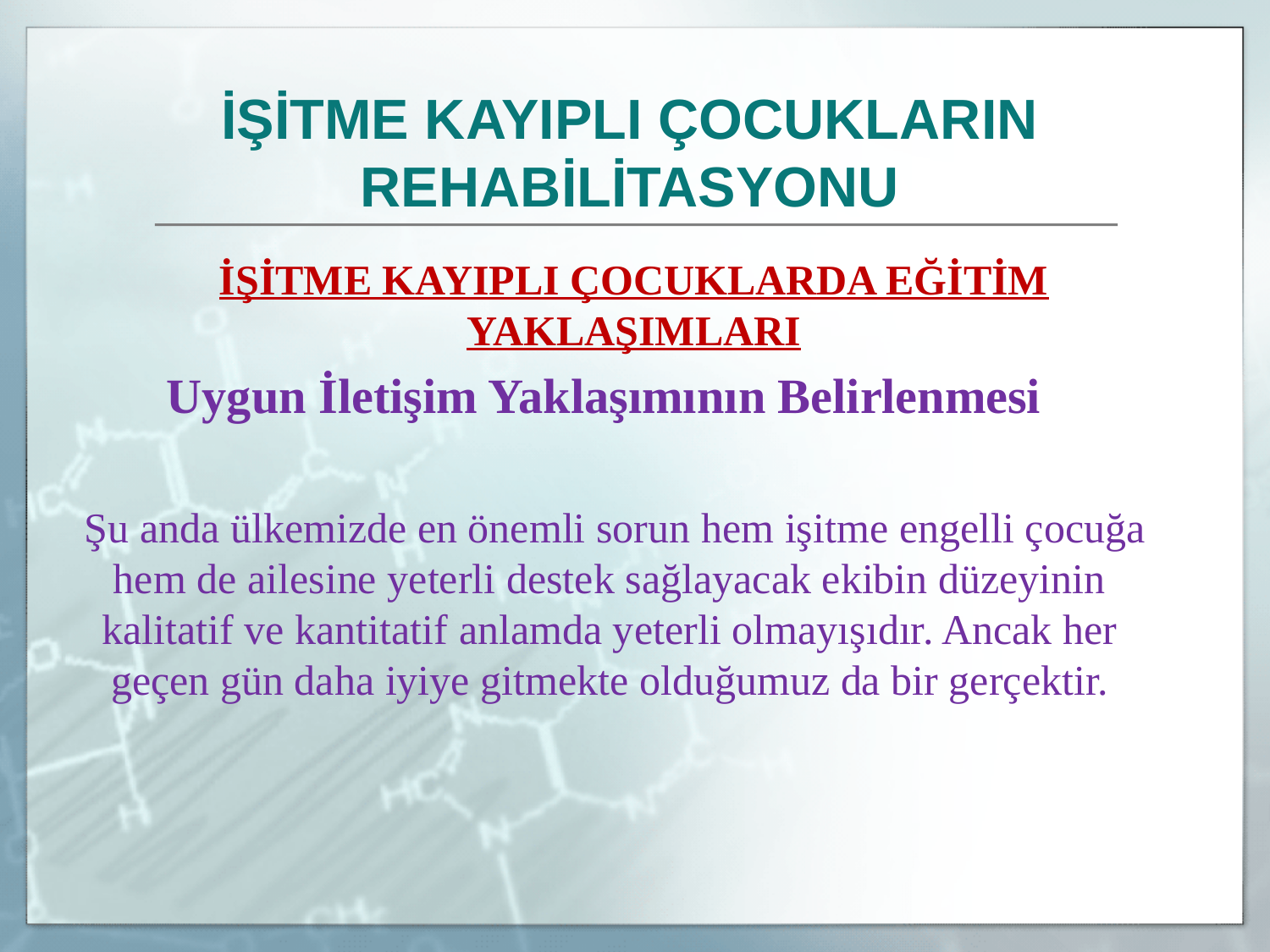

İŞİTME KAYIPLI ÇOCUKLARIN REHABİLİTASYONU
	İŞİTME KAYIPLI ÇOCUKLARDA EĞİTİM YAKLAŞIMLARI
Uygun İletişim Yaklaşımının Belirlenmesi

 Şu anda ülkemizde en önemli sorun hem işitme engelli çocuğa hem de ailesine yeterli destek sağlayacak ekibin düzeyinin kalitatif ve kantitatif anlamda yeterli olmayışıdır. Ancak her geçen gün daha iyiye gitmekte olduğumuz da bir gerçektir.